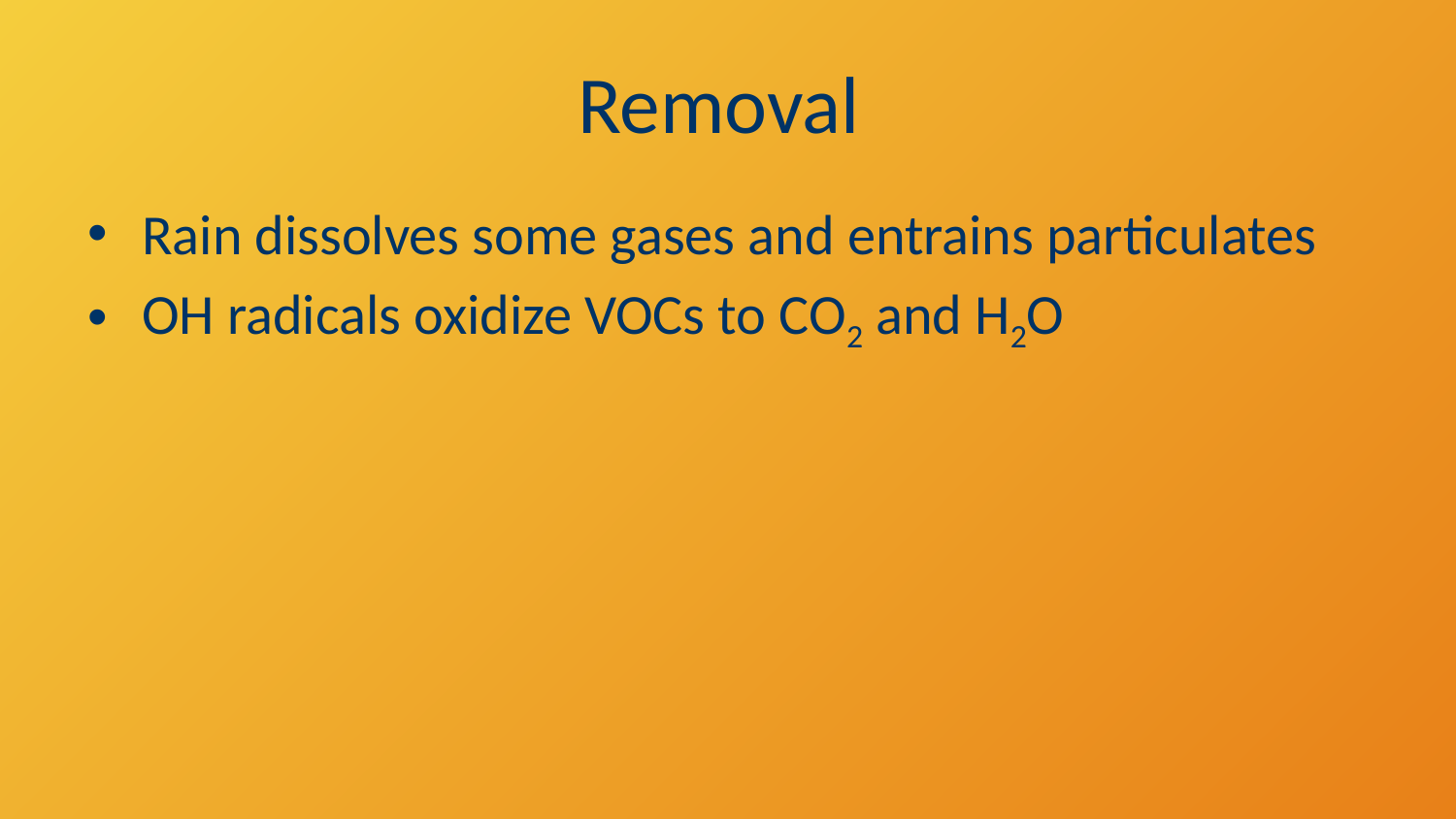

# Removal
Rain dissolves some gases and entrains particulates
OH radicals oxidize VOCs to CO2 and H2O